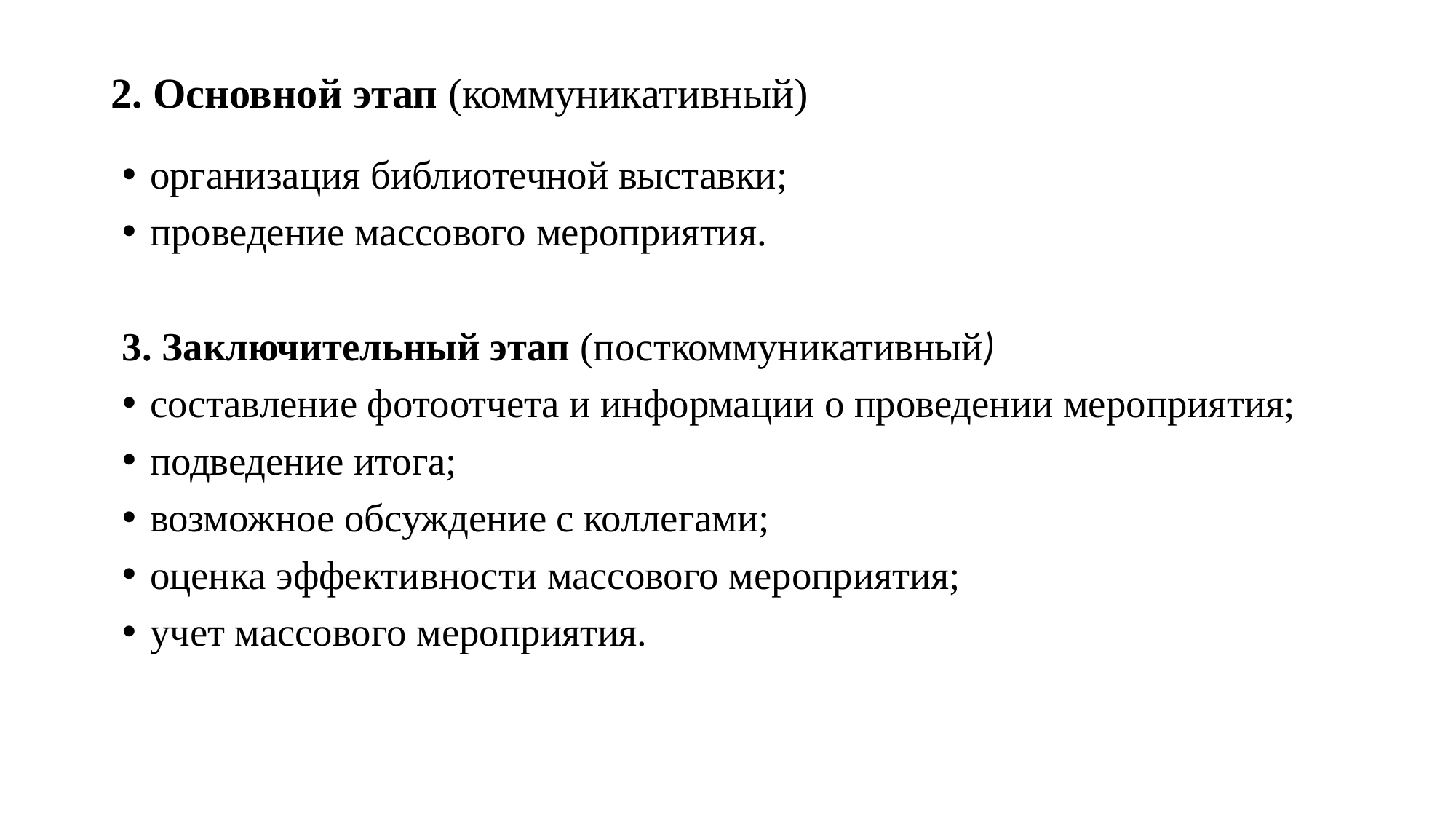

# 2. Основной этап (коммуникативный)
организация библиотечной выставки;
проведение массового мероприятия.

3. Заключительный этап (посткоммуникативный)
составление фотоотчета и информации о проведении мероприятия;
подведение итога;
возможное обсуждение с коллегами;
оценка эффективности массового мероприятия;
учет массового мероприятия.